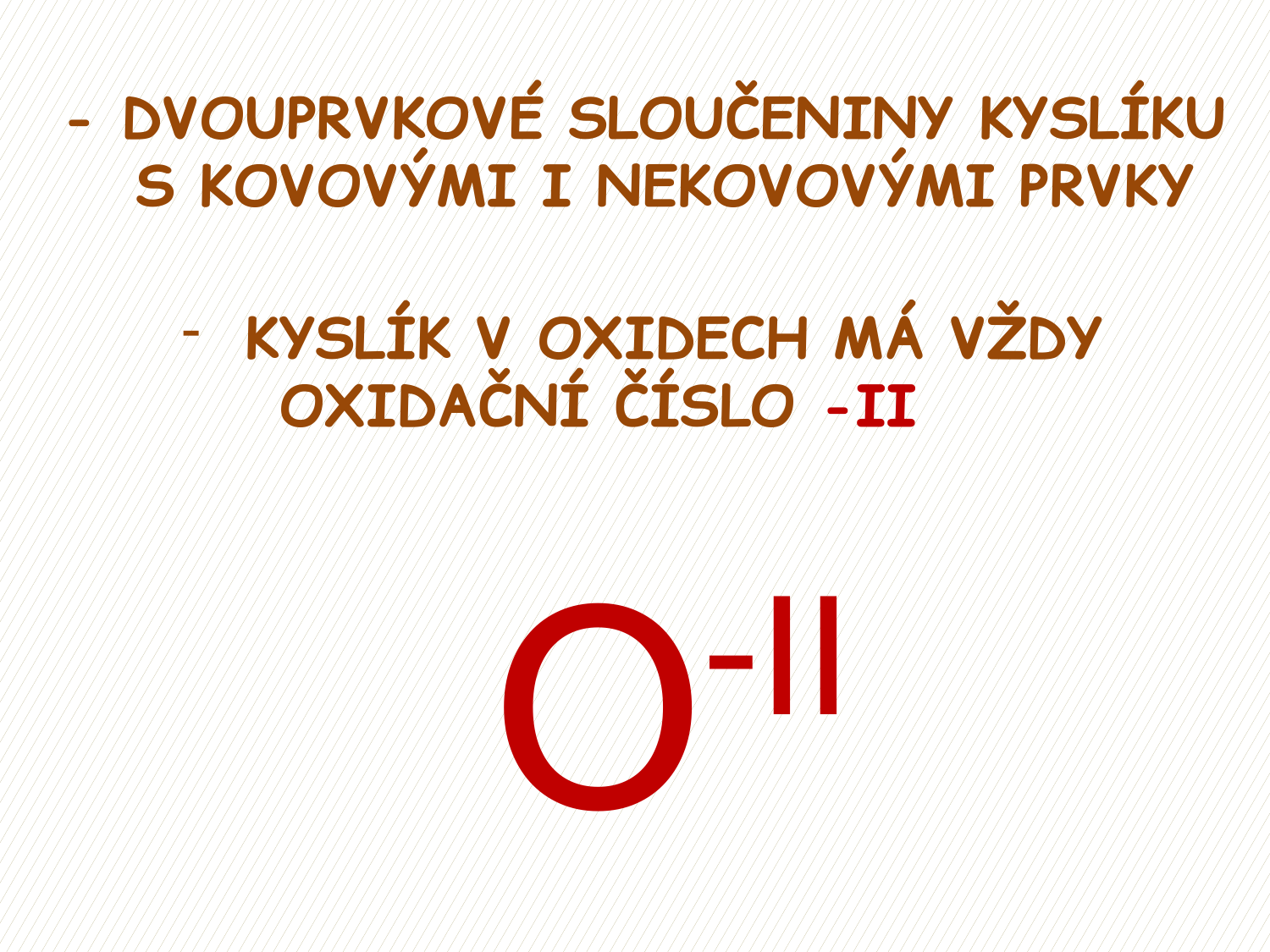

- DVOUPRVKOVÉ SLOUČENINY KYSLÍKU
   S KOVOVÝMI I NEKOVOVÝMI PRVKY
KYSLÍK V OXIDECH MÁ VŽDY
    OXIDAČNÍ ČÍSLO -II
O-II